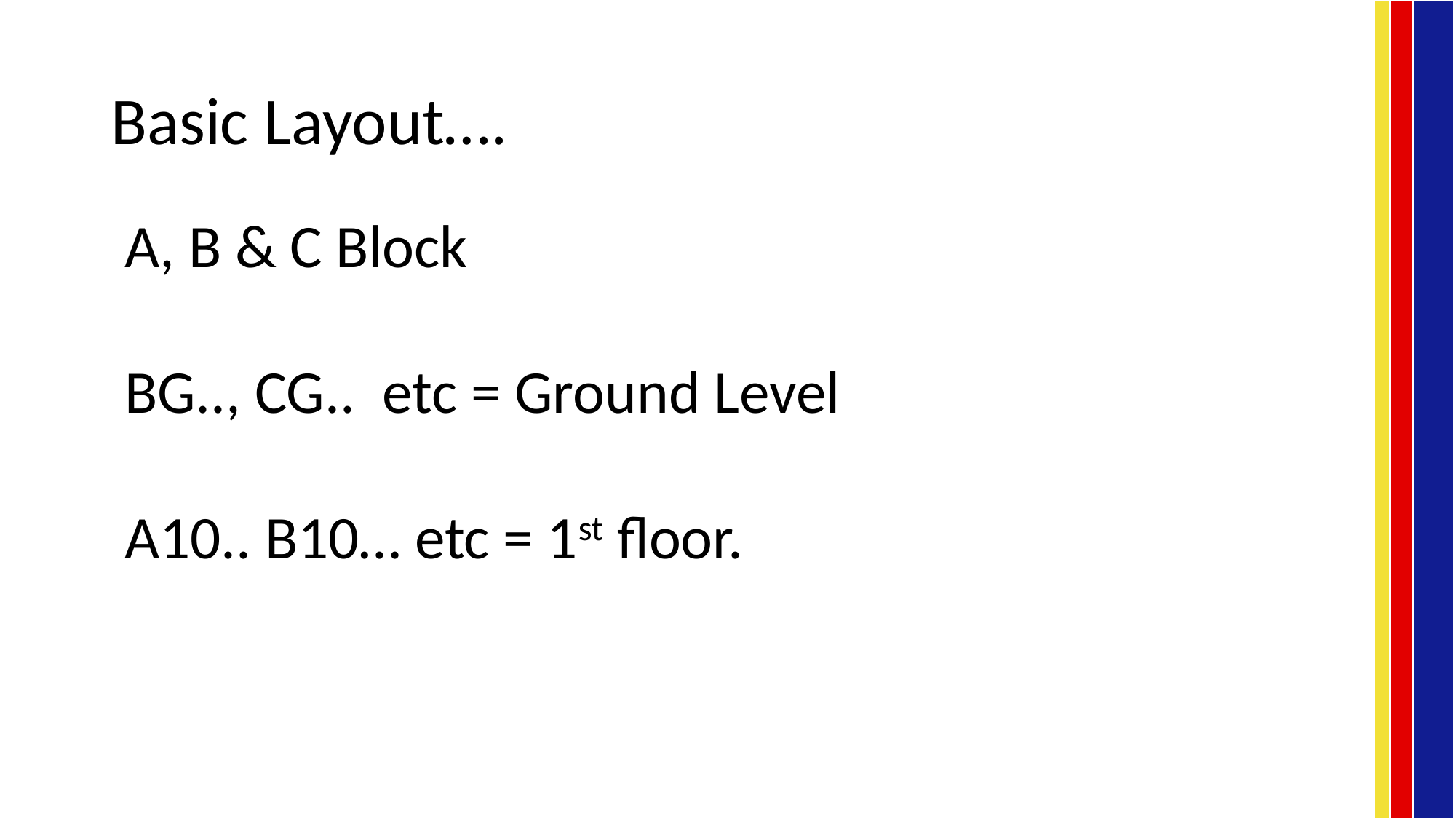

# Basic Layout….
A, B & C Block

BG.., CG..  etc = Ground Level

A10.. B10… etc = 1st floor.